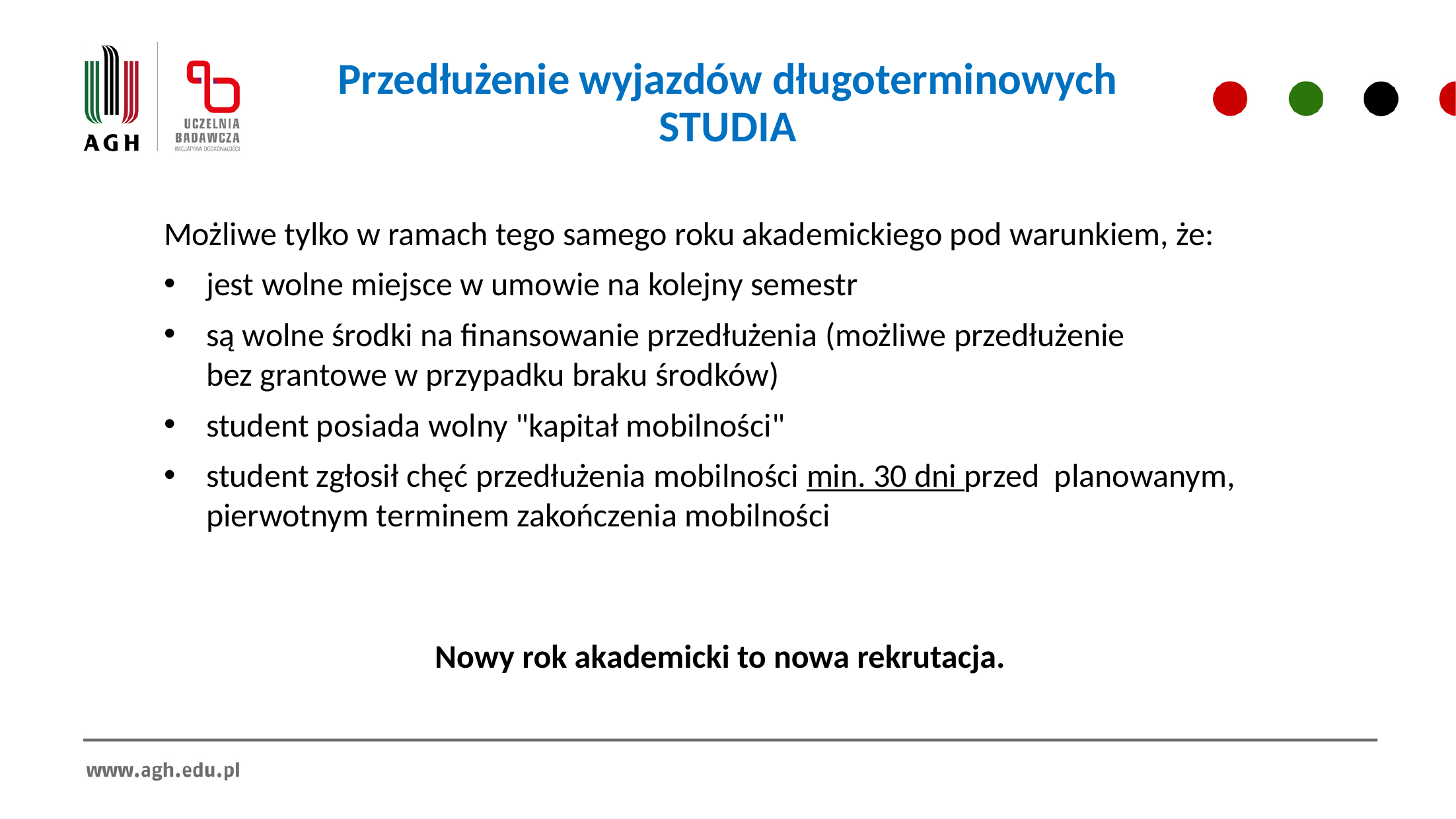

# Przedłużenie wyjazdów długoterminowych STUDIA
Możliwe tylko w ramach tego samego roku akademickiego pod warunkiem, że:
jest wolne miejsce w umowie na kolejny semestr
są wolne środki na finansowanie przedłużenia (możliwe przedłużenie bez grantowe w przypadku braku środków)
student posiada wolny "kapitał mobilności"
student zgłosił chęć przedłużenia mobilności min. 30 dni przed  planowanym, pierwotnym terminem zakończenia mobilności

Nowy rok akademicki to nowa rekrutacja.